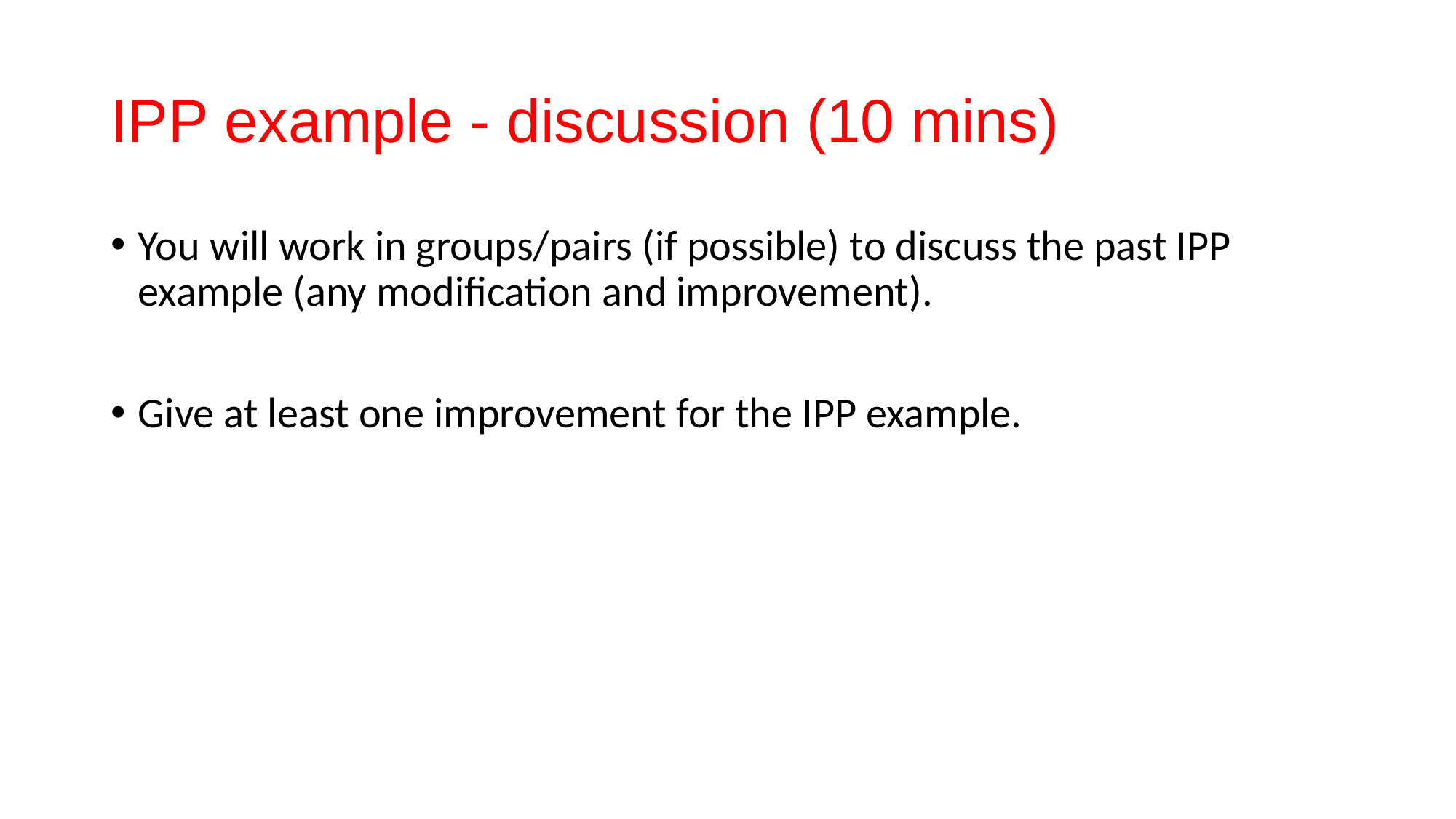

# IPP example - discussion (10 mins)
You will work in groups/pairs (if possible) to discuss the past IPP example (any modification and improvement).

Give at least one improvement for the IPP example.